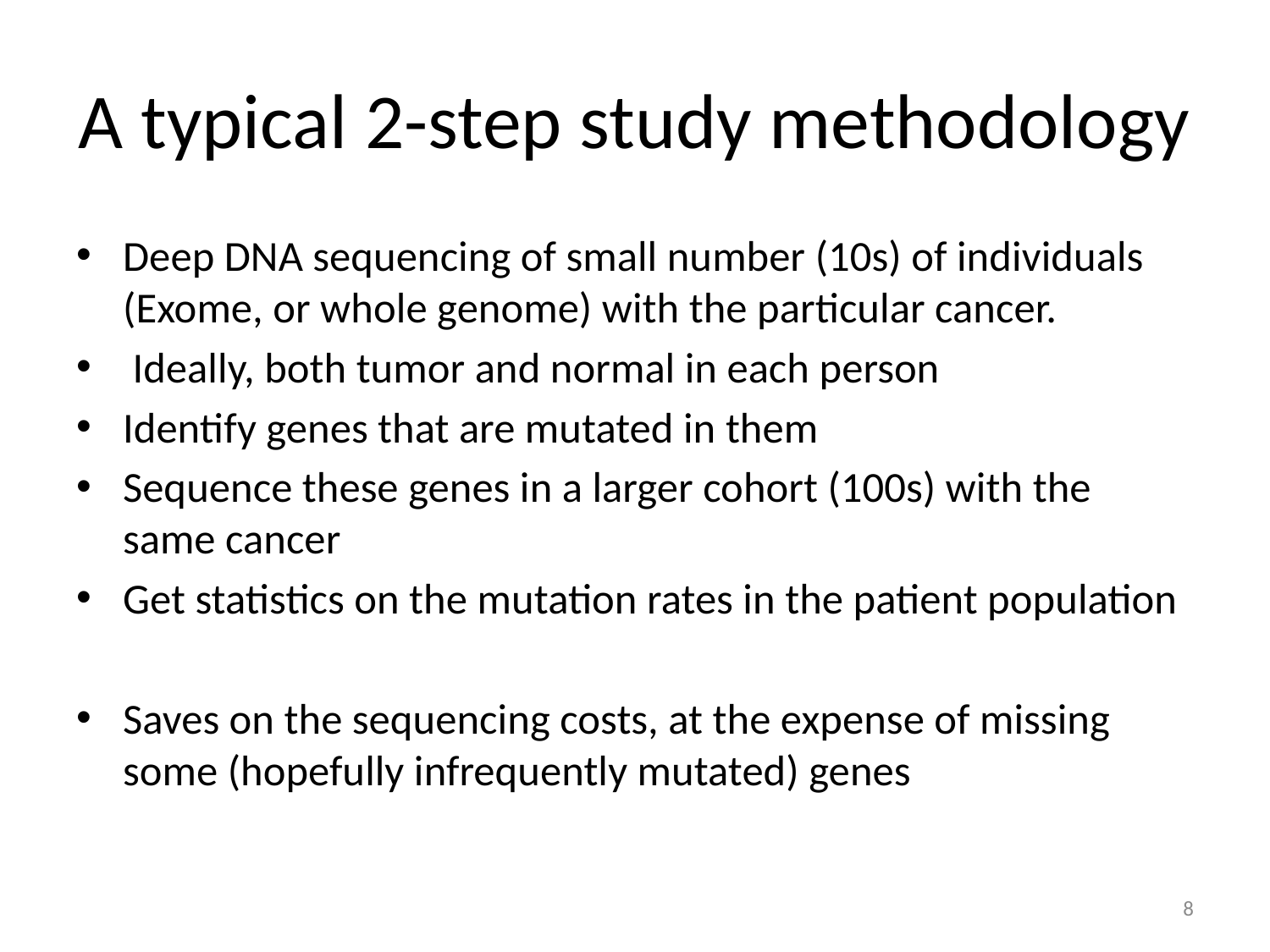

# A typical 2-step study methodology
Deep DNA sequencing of small number (10s) of individuals (Exome, or whole genome) with the particular cancer.
 Ideally, both tumor and normal in each person
Identify genes that are mutated in them
Sequence these genes in a larger cohort (100s) with the same cancer
Get statistics on the mutation rates in the patient population

Saves on the sequencing costs, at the expense of missing some (hopefully infrequently mutated) genes

8